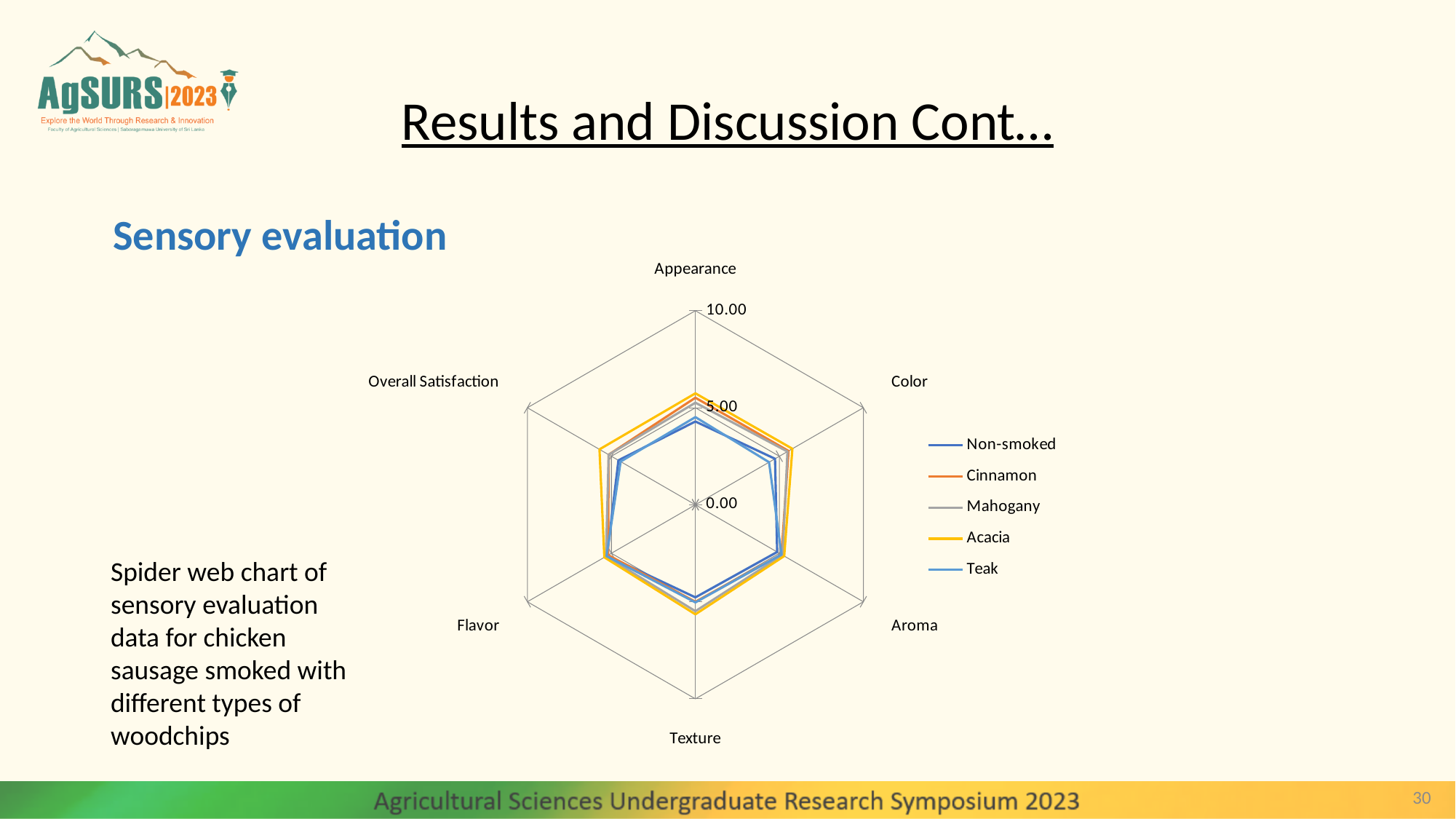

# Results and Discussion Cont…
Sensory evaluation

### Chart

| Category | Non-smoked | Cinnamon | Mahogany | Acacia | Teak |
|---|---|---|---|---|---|
| Appearance | 4.2903226 | 5.516129 | 5.2580645 | 5.7419355 | 4.516129 |
| Color | 4.7419355 | 5.5483871 | 5.483871 | 5.7741935 | 4.3870968 |
| Aroma | 4.8709677 | 5.1290323 | 5.1935484 | 5.2903226 | 5.1290323 |
| Texture | 4.7741935 | 5.0 | 5.483871 | 5.6451613 | 5.0322581 |
| Flavor | 5.2580645 | 5.1935484 | 5.3225806 | 5.4193548 | 5.2903226 |
| Overall Satisfaction | 4.5806452 | 5.1612903 | 5.1612903 | 5.7096774 | 4.4516129 |
Spider web chart of sensory evaluation data for chicken sausage smoked with different types of woodchips
30